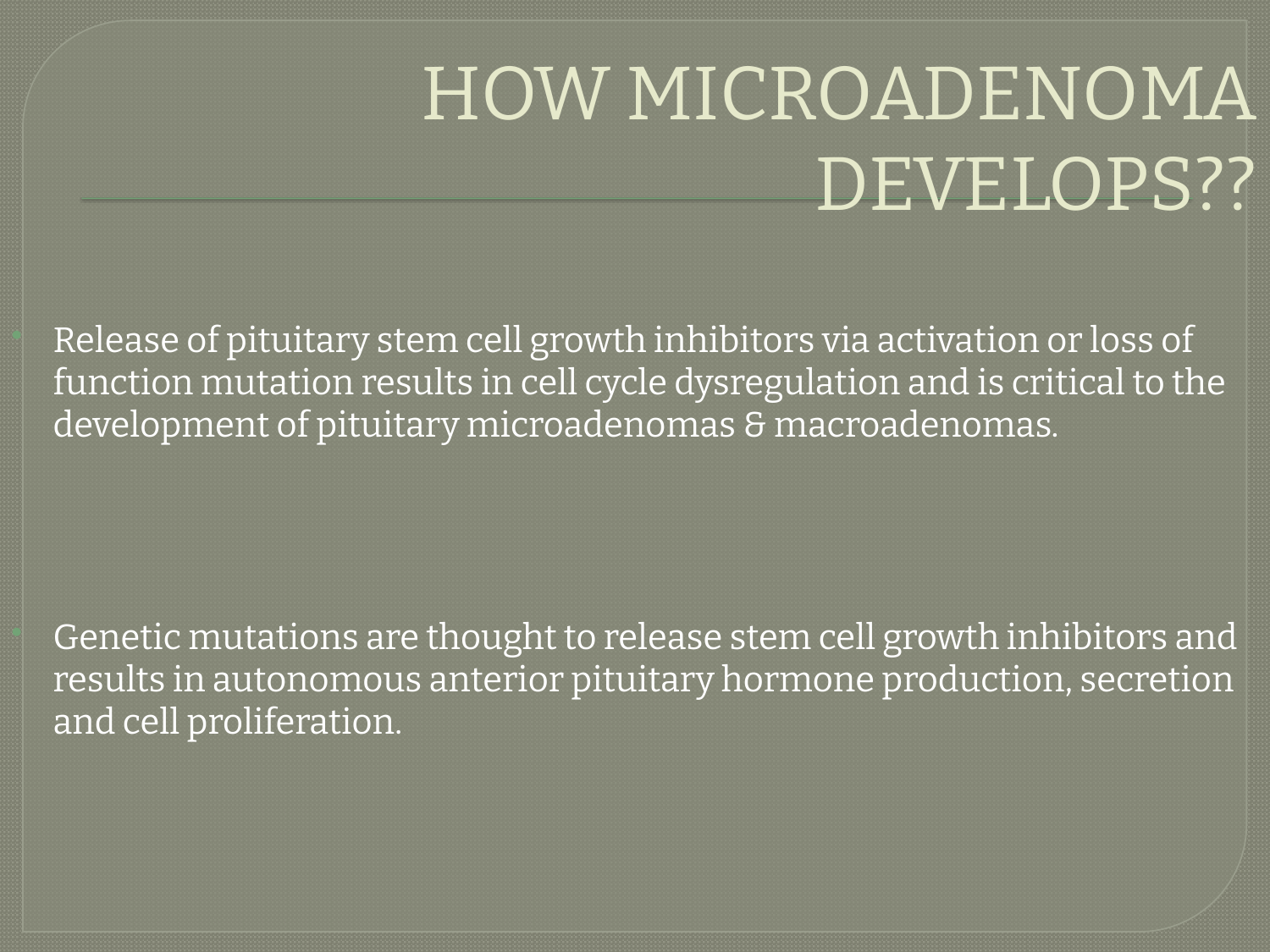

# HOW MICROADENOMA DEVELOPS??

Release of pituitary stem cell growth inhibitors via activation or loss of function mutation results in cell cycle dysregulation and is critical to the development of pituitary microadenomas & macroadenomas.

Genetic mutations are thought to release stem cell growth inhibitors and results in autonomous anterior pituitary hormone production, secretion and cell proliferation.